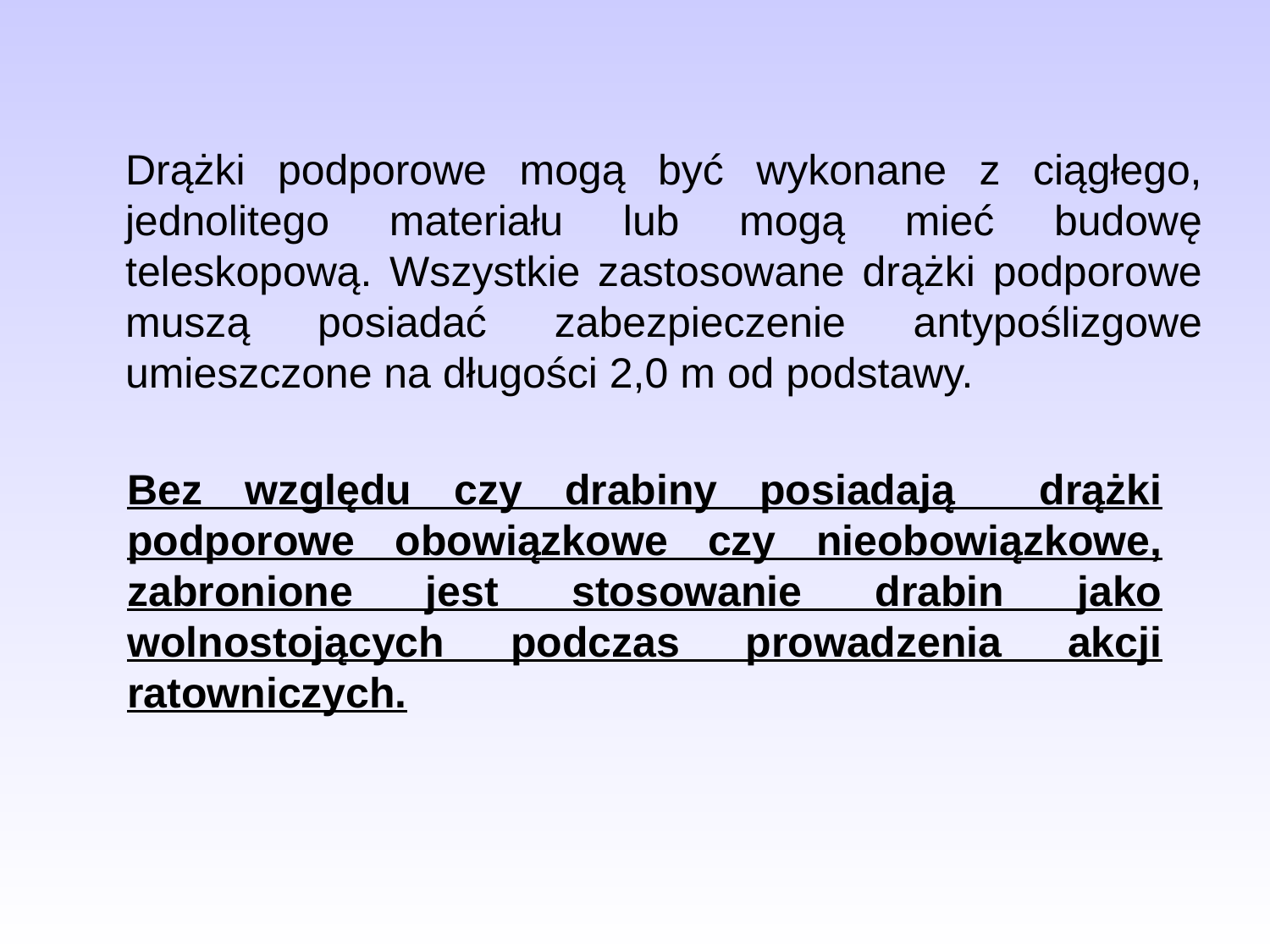

Drążki podporowe mogą być wykonane z ciągłego, jednolitego materiału lub mogą mieć budowę teleskopową. Wszystkie zastosowane drążki podporowe muszą posiadać zabezpieczenie antypoślizgowe umieszczone na długości 2,0 m od podstawy.
Bez względu czy drabiny posiadają  drążki podporowe obowiązkowe czy nieobowiązkowe, zabronione jest stosowanie drabin jako wolnostojących podczas prowadzenia akcji ratowniczych.